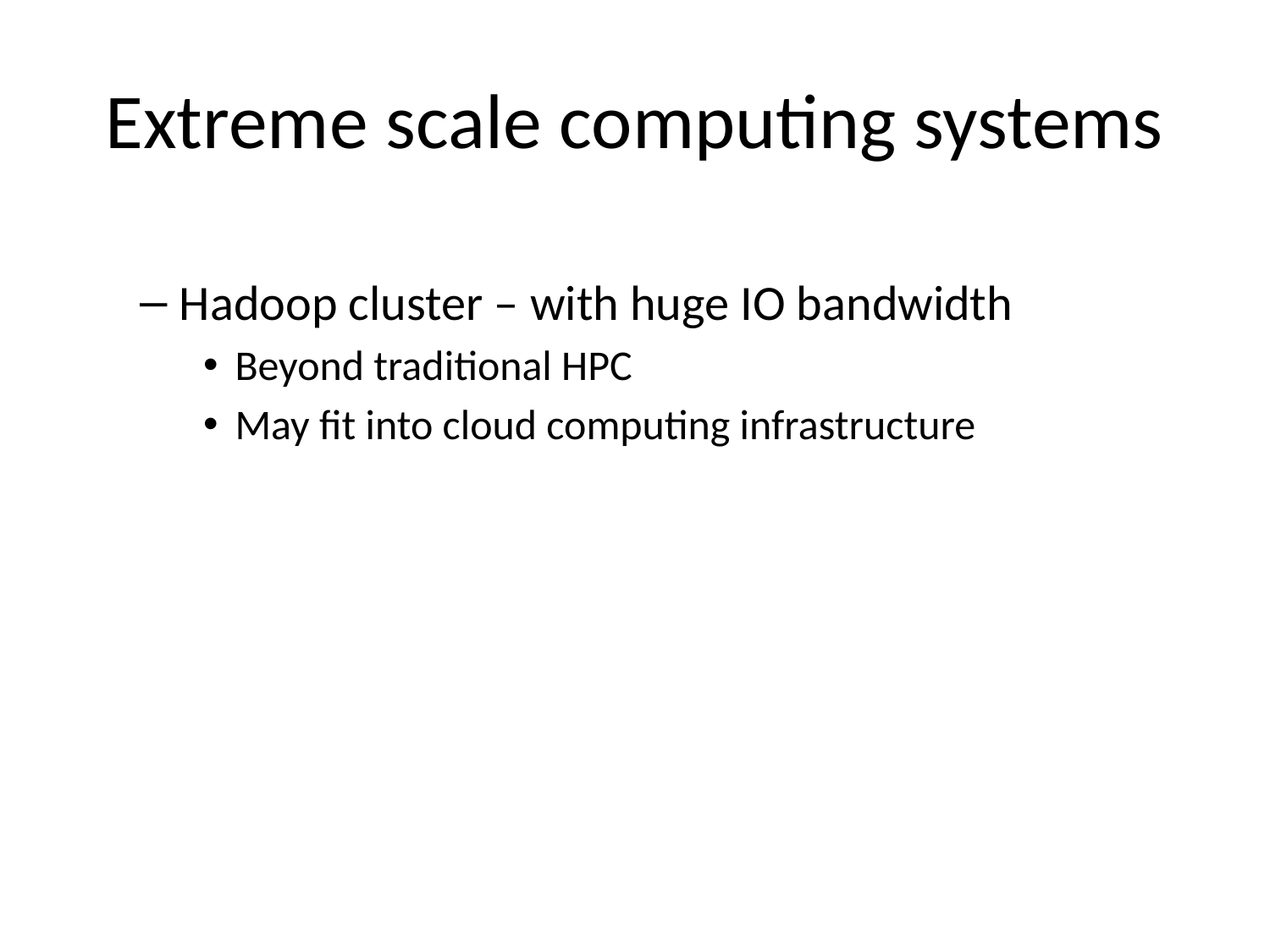

# Extreme scale computing systems
Hadoop cluster – with huge IO bandwidth
Beyond traditional HPC
May fit into cloud computing infrastructure